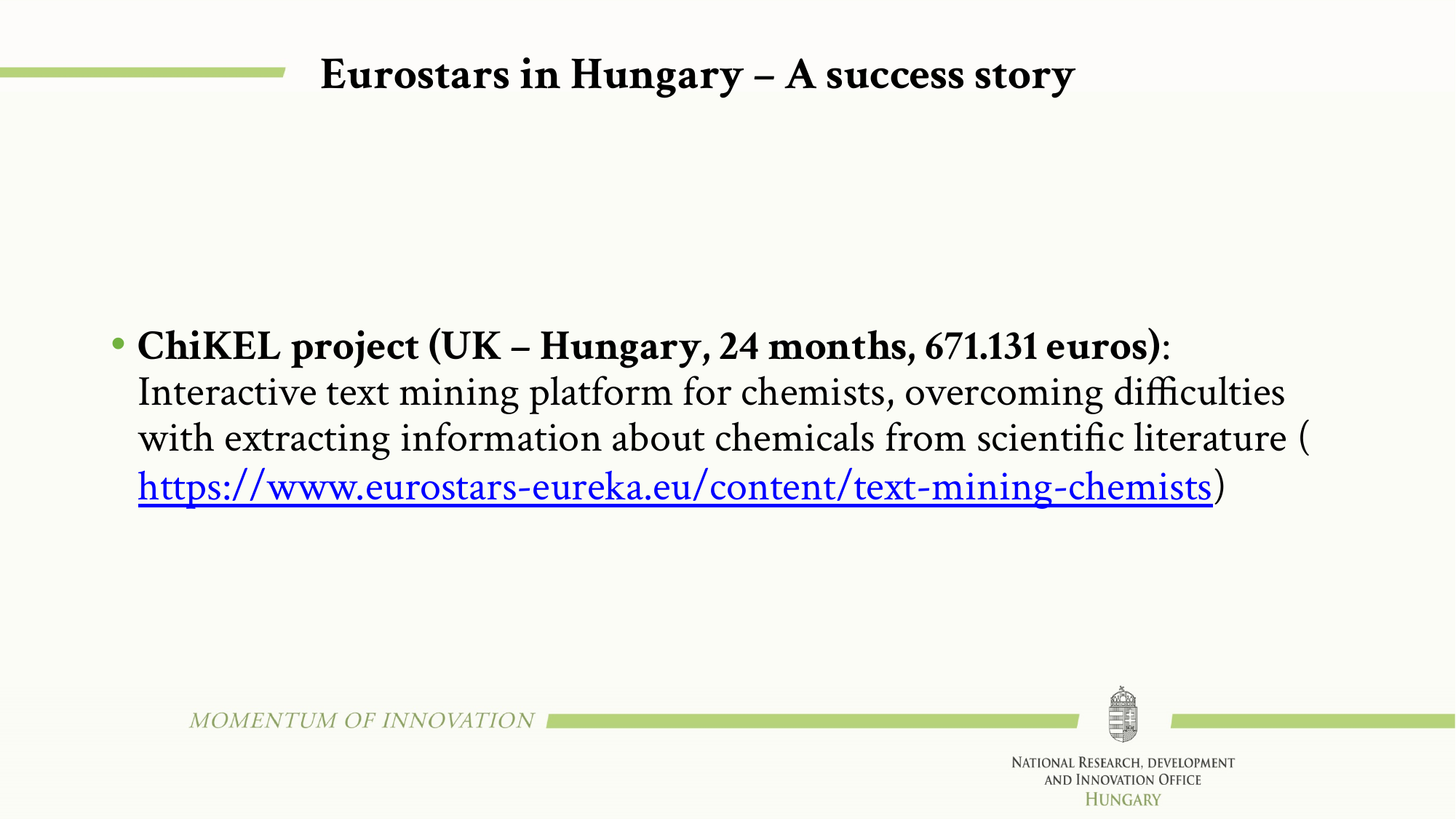

# Eurostars in Hungary – A success story

ChiKEL project (UK – Hungary, 24 months, 671.131 euros): Interactive text mining platform for chemists, overcoming difficulties with extracting information about chemicals from scientific literature (https://www.eurostars-eureka.eu/content/text-mining-chemists)